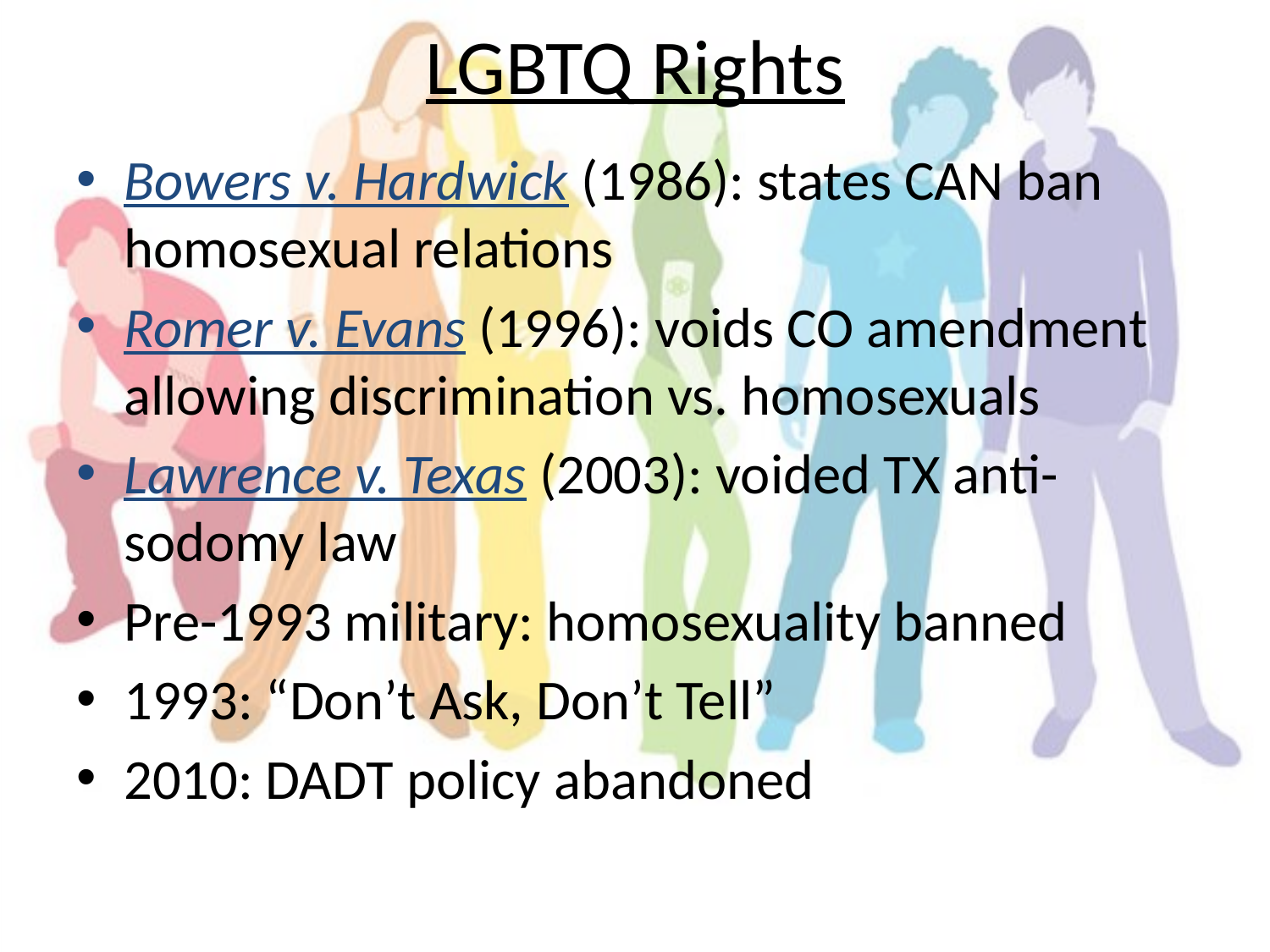

# LGBTQ Rights
Bowers v. Hardwick (1986): states CAN ban homosexual relations
Romer v. Evans (1996): voids CO amendment allowing discrimination vs. homosexuals
Lawrence v. Texas (2003): voided TX anti-sodomy law
Pre-1993 military: homosexuality banned
1993: “Don’t Ask, Don’t Tell”
2010: DADT policy abandoned